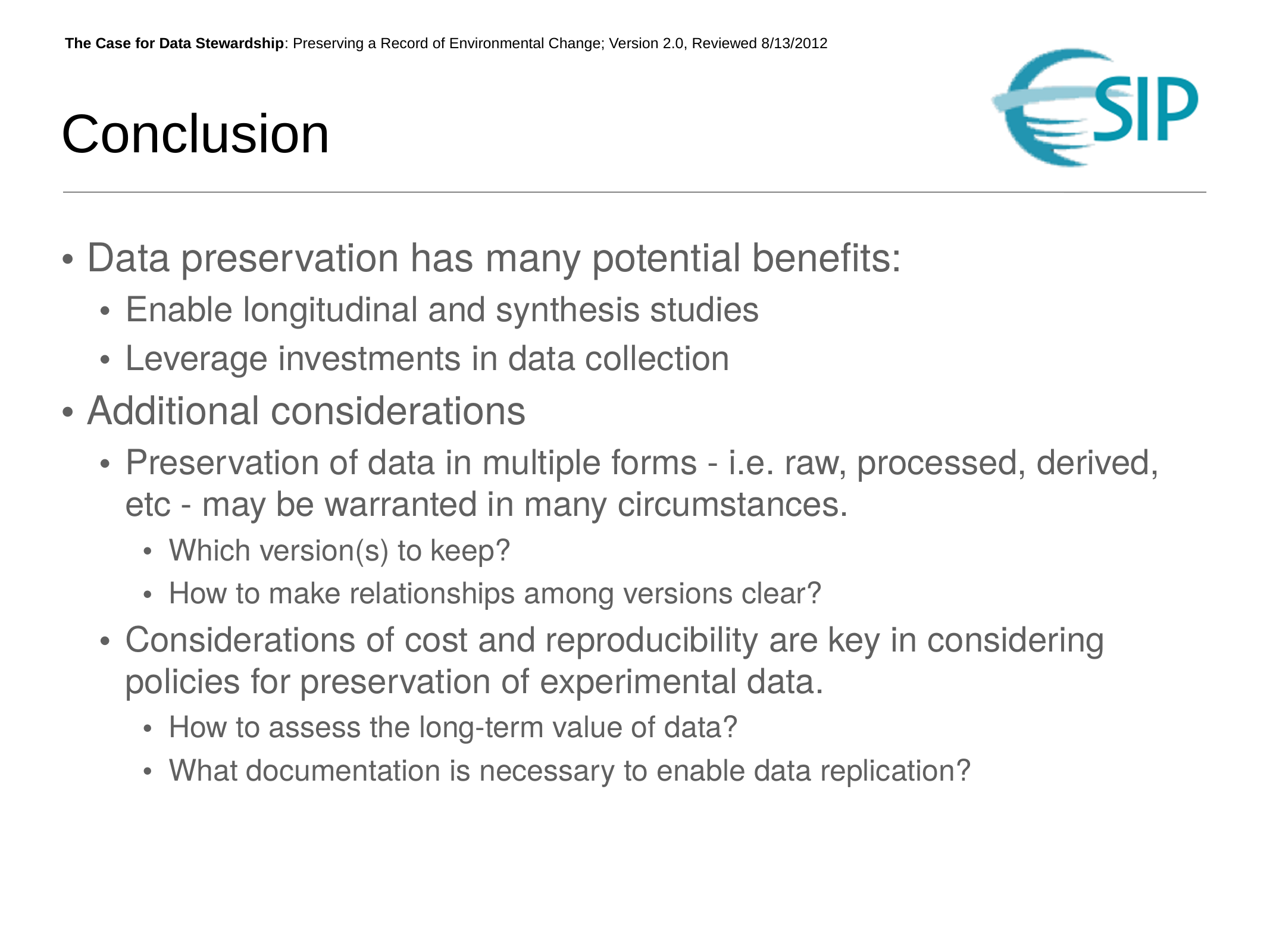

# Conclusion
Data preservation has many potential benefits:
Enable longitudinal and synthesis studies
Leverage investments in data collection
Additional considerations
Preservation of data in multiple forms - i.e. raw, processed, derived, etc - may be warranted in many circumstances.
Which version(s) to keep?
How to make relationships among versions clear?
Considerations of cost and reproducibility are key in considering policies for preservation of experimental data.
How to assess the long-term value of data?
What documentation is necessary to enable data replication?